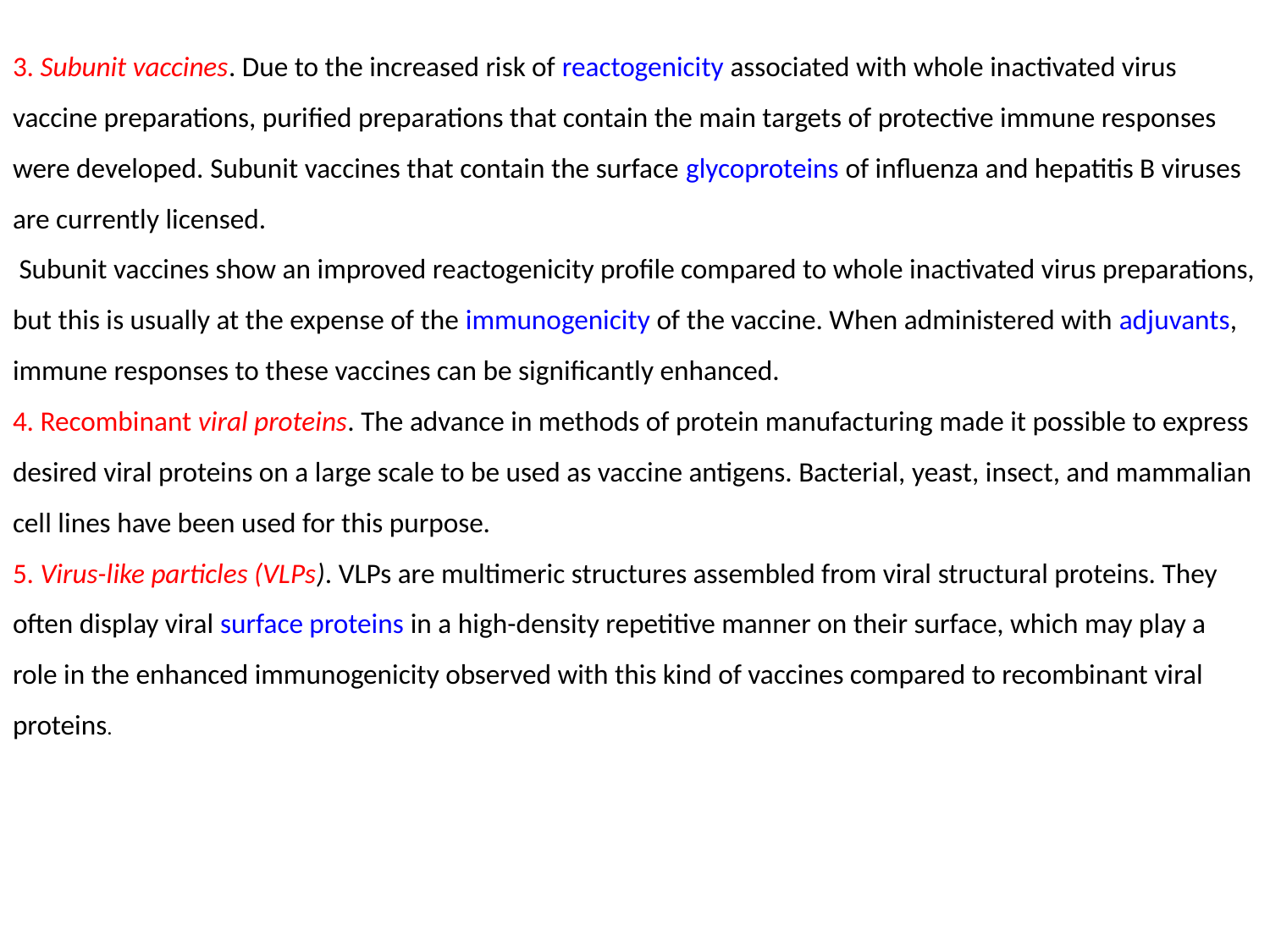

3. Subunit vaccines. Due to the increased risk of reactogenicity associated with whole inactivated virus vaccine preparations, purified preparations that contain the main targets of protective immune responses were developed. Subunit vaccines that contain the surface glycoproteins of influenza and hepatitis B viruses are currently licensed.
 Subunit vaccines show an improved reactogenicity profile compared to whole inactivated virus preparations, but this is usually at the expense of the immunogenicity of the vaccine. When administered with adjuvants, immune responses to these vaccines can be significantly enhanced.
4. Recombinant viral proteins. The advance in methods of protein manufacturing made it possible to express desired viral proteins on a large scale to be used as vaccine antigens. Bacterial, yeast, insect, and mammalian cell lines have been used for this purpose.
5. Virus-like particles (VLPs). VLPs are multimeric structures assembled from viral structural proteins. They often display viral surface proteins in a high-density repetitive manner on their surface, which may play a role in the enhanced immunogenicity observed with this kind of vaccines compared to recombinant viral proteins.